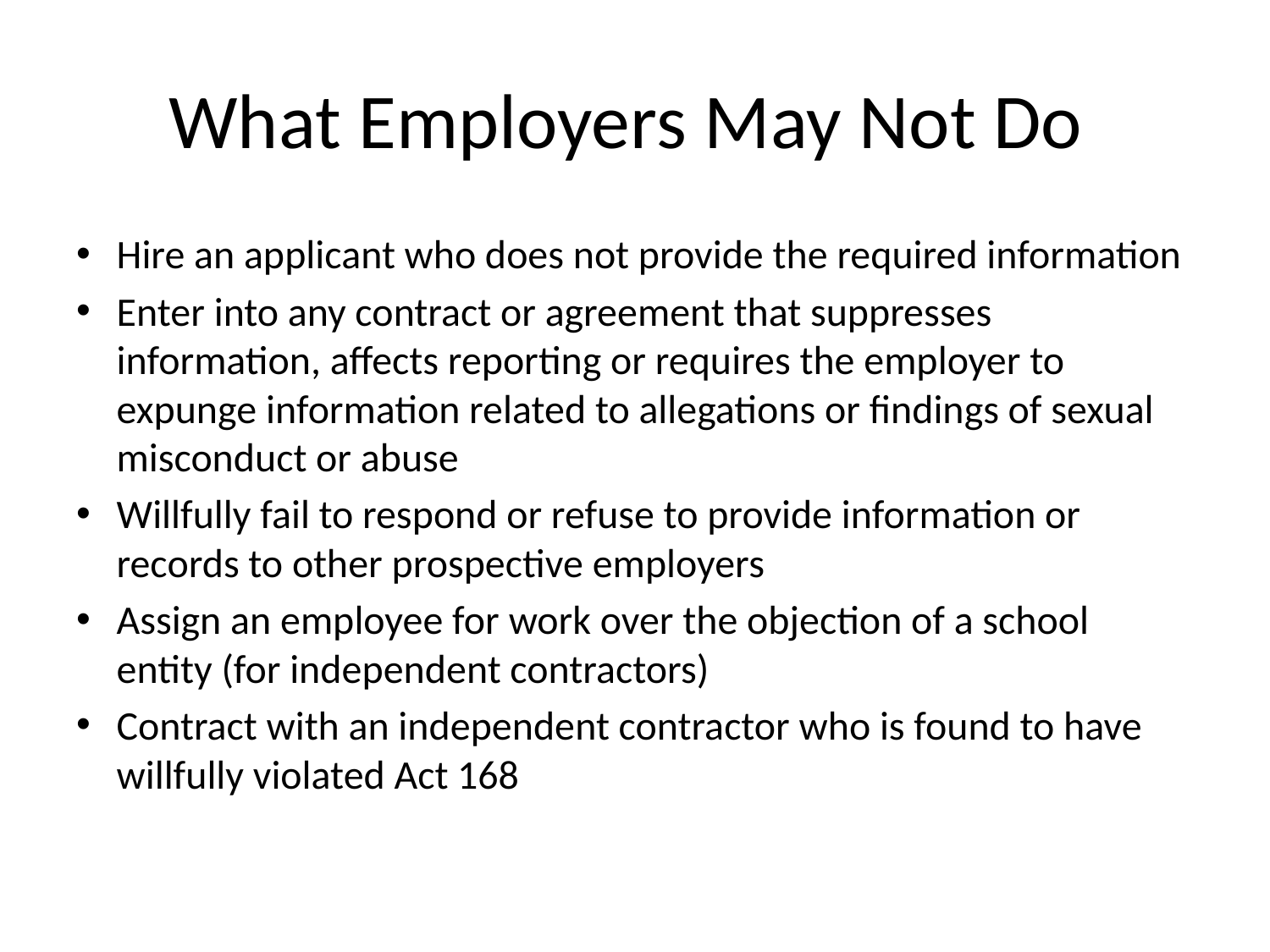

# What Employers May Not Do
Hire an applicant who does not provide the required information
Enter into any contract or agreement that suppresses information, affects reporting or requires the employer to expunge information related to allegations or findings of sexual misconduct or abuse
Willfully fail to respond or refuse to provide information or records to other prospective employers
Assign an employee for work over the objection of a school entity (for independent contractors)
Contract with an independent contractor who is found to have willfully violated Act 168